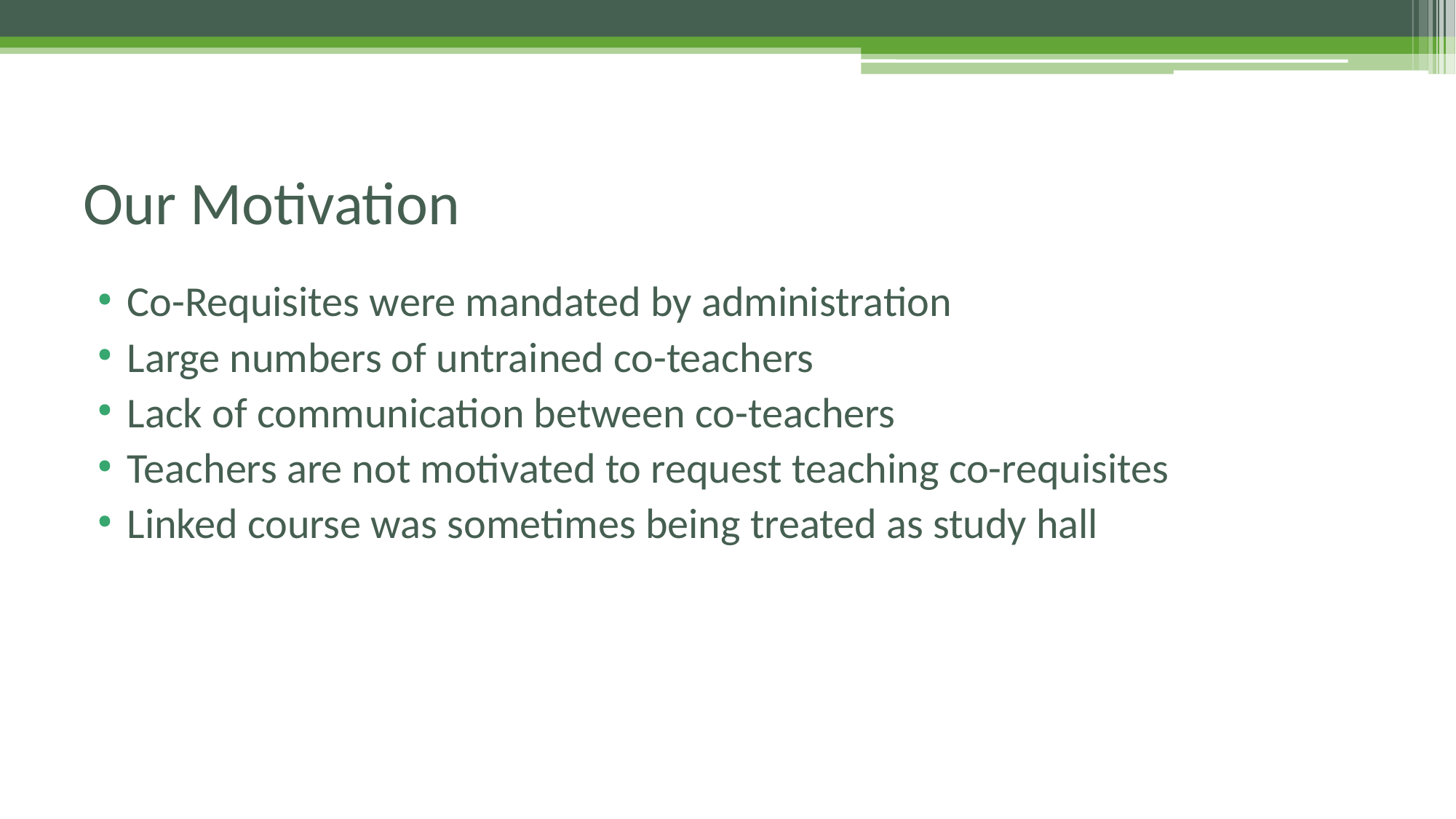

# Our Motivation
Co-Requisites were mandated by administration
Large numbers of untrained co-teachers
Lack of communication between co-teachers
Teachers are not motivated to request teaching co-requisites
Linked course was sometimes being treated as study hall